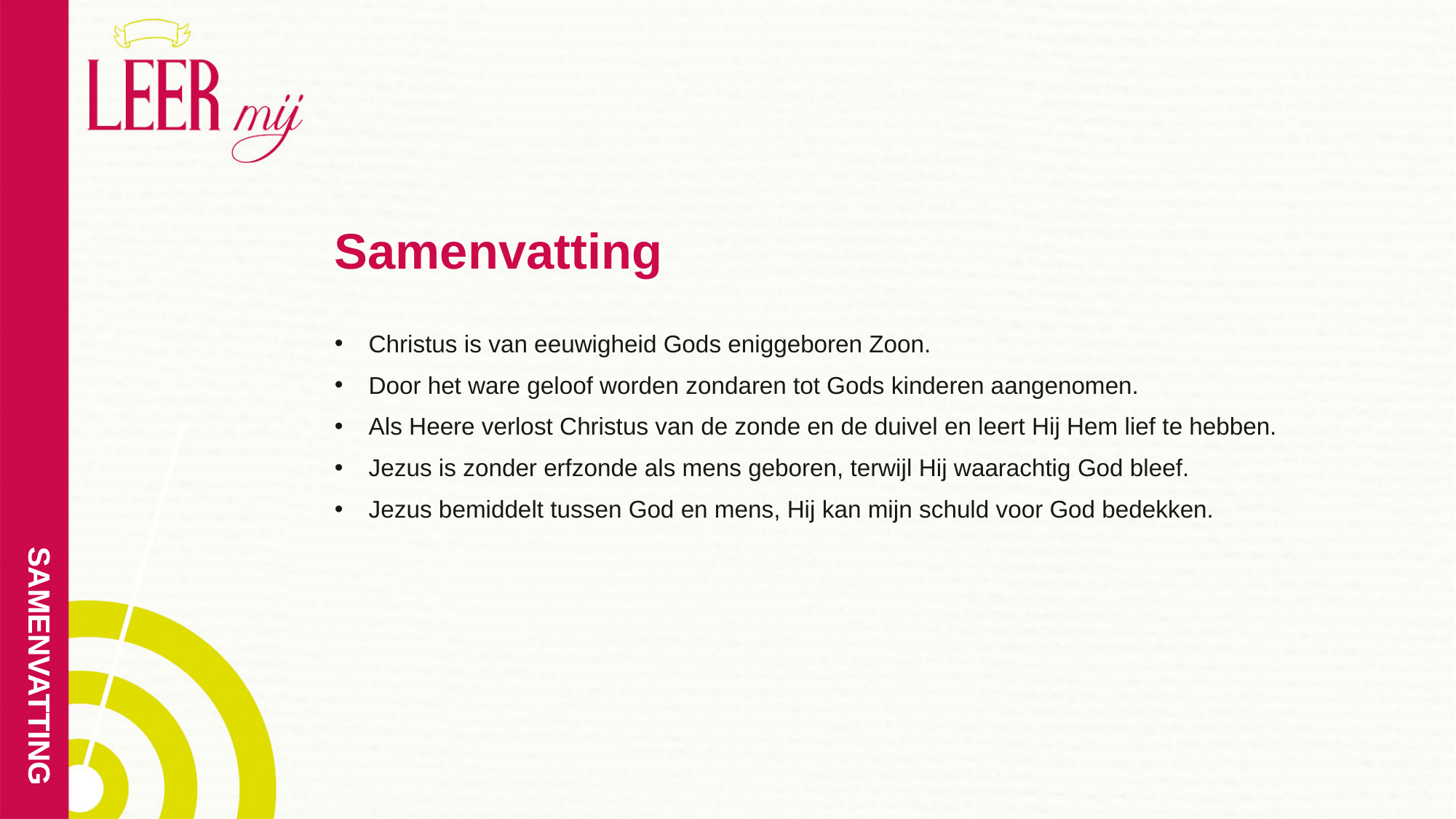

# Samenvatting
Christus is van eeuwigheid Gods eniggeboren Zoon.
Door het ware geloof worden zondaren tot Gods kinderen aangenomen.
Als Heere verlost Christus van de zonde en de duivel en leert Hij Hem lief te hebben.
Jezus is zonder erfzonde als mens geboren, terwijl Hij waarachtig God bleef.
Jezus bemiddelt tussen God en mens, Hij kan mijn schuld voor God bedekken.